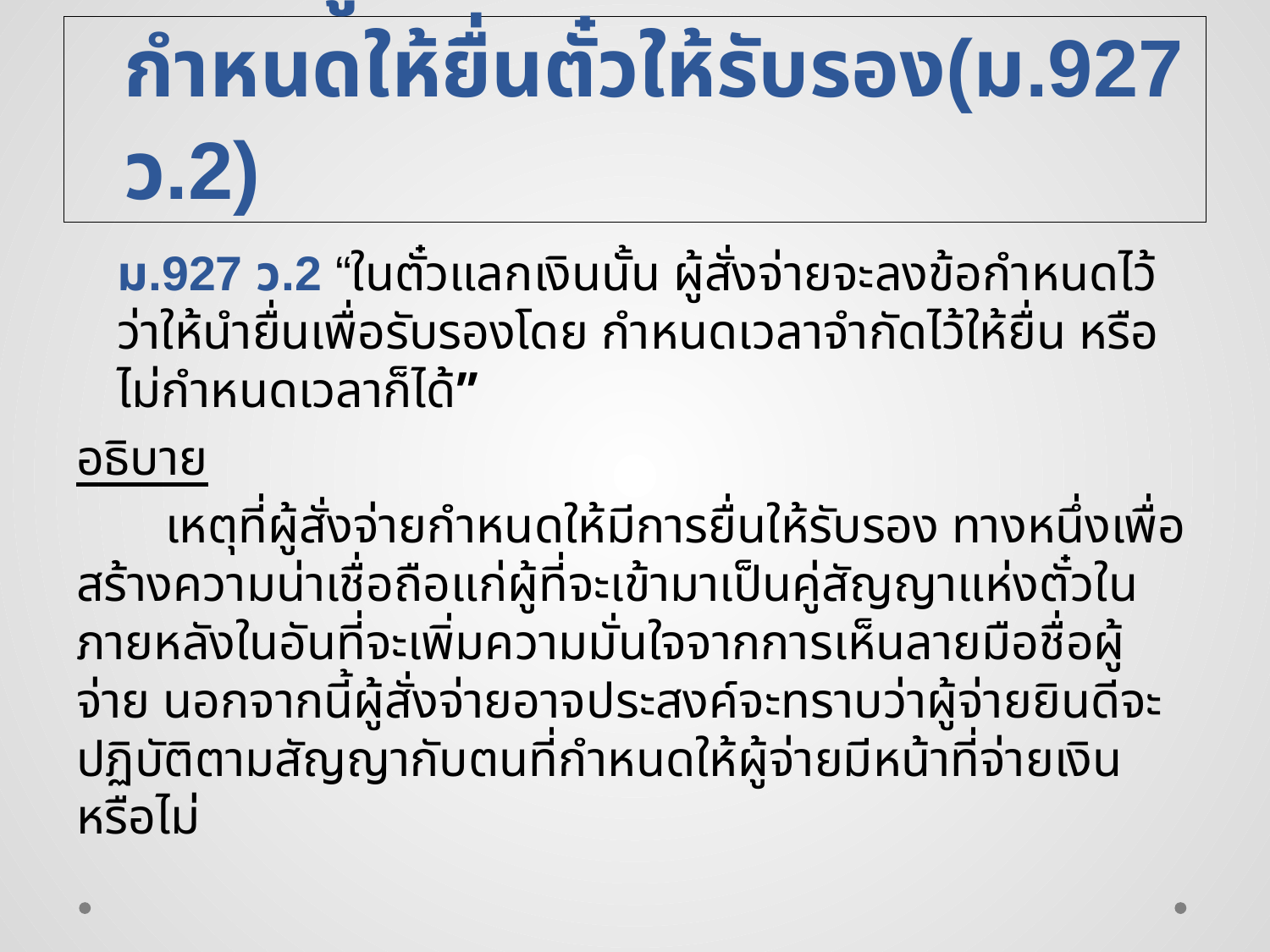

# กรณีผู้สั่งจ่าย เขียนข้อความกำหนดให้ยื่นตั๋วให้รับรอง(ม.927 ว.2)
ม.927 ว.2 “ในตั๋วแลกเงินนั้น ผู้สั่งจ่ายจะลงข้อกำหนดไว้ว่าให้นำยื่นเพื่อรับรองโดย กำหนดเวลาจำกัดไว้ให้ยื่น หรือไม่กำหนดเวลาก็ได้”
อธิบาย
       เหตุที่ผู้สั่งจ่ายกำหนดให้มีการยื่นให้รับรอง ทางหนึ่งเพื่อสร้างความน่าเชื่อถือแก่ผู้ที่จะเข้ามาเป็นคู่สัญญาแห่งตั๋วในภายหลังในอันที่จะเพิ่มความมั่นใจจากการเห็นลายมือชื่อผู้จ่าย นอกจากนี้ผู้สั่งจ่ายอาจประสงค์จะทราบว่าผู้จ่ายยินดีจะปฏิบัติตามสัญญากับตนที่กำหนดให้ผู้จ่ายมีหน้าที่จ่ายเงินหรือไม่